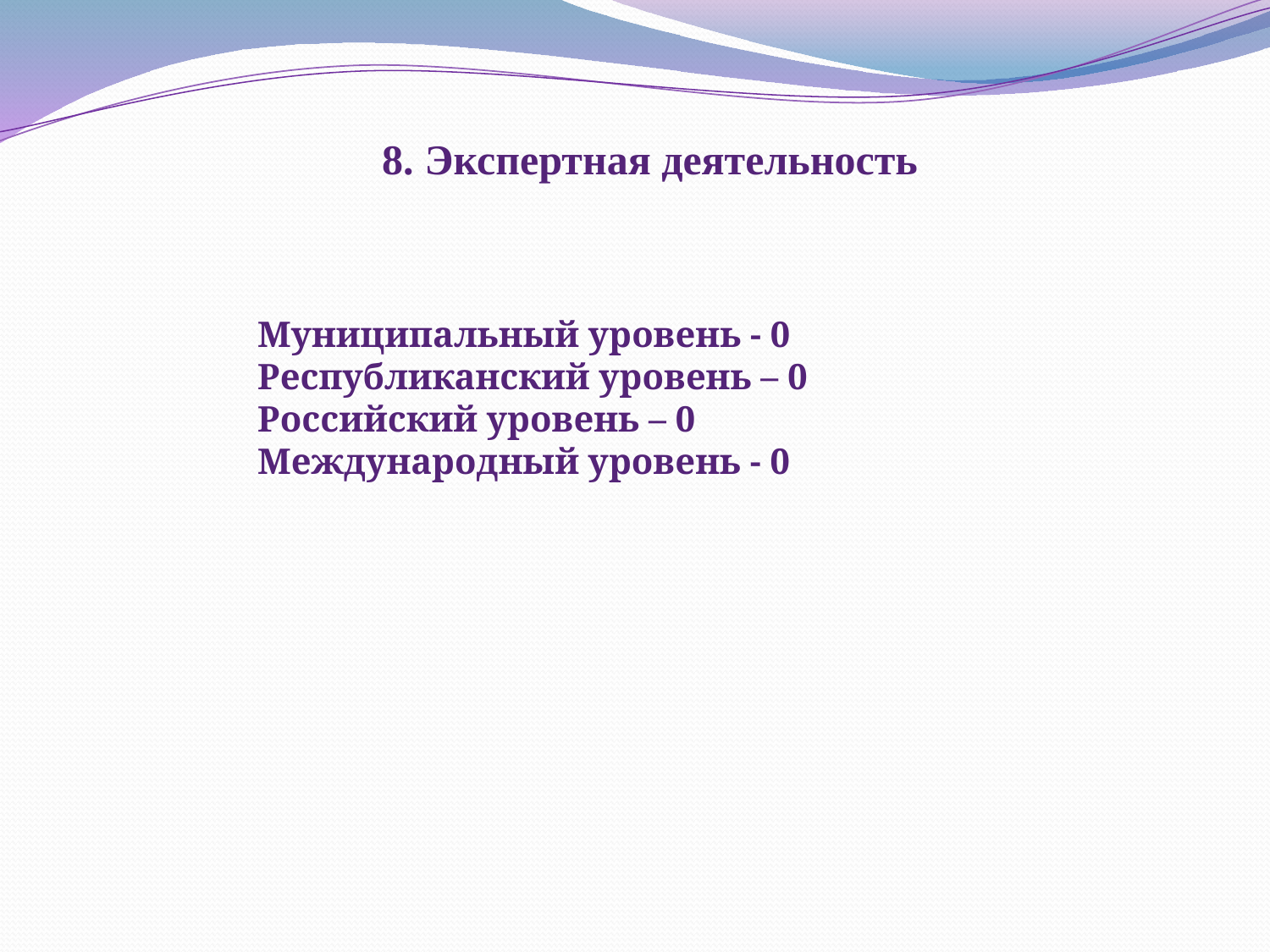

8. Экспертная деятельность
Муниципальный уровень - 0
Республиканский уровень – 0
Российский уровень – 0
Международный уровень - 0